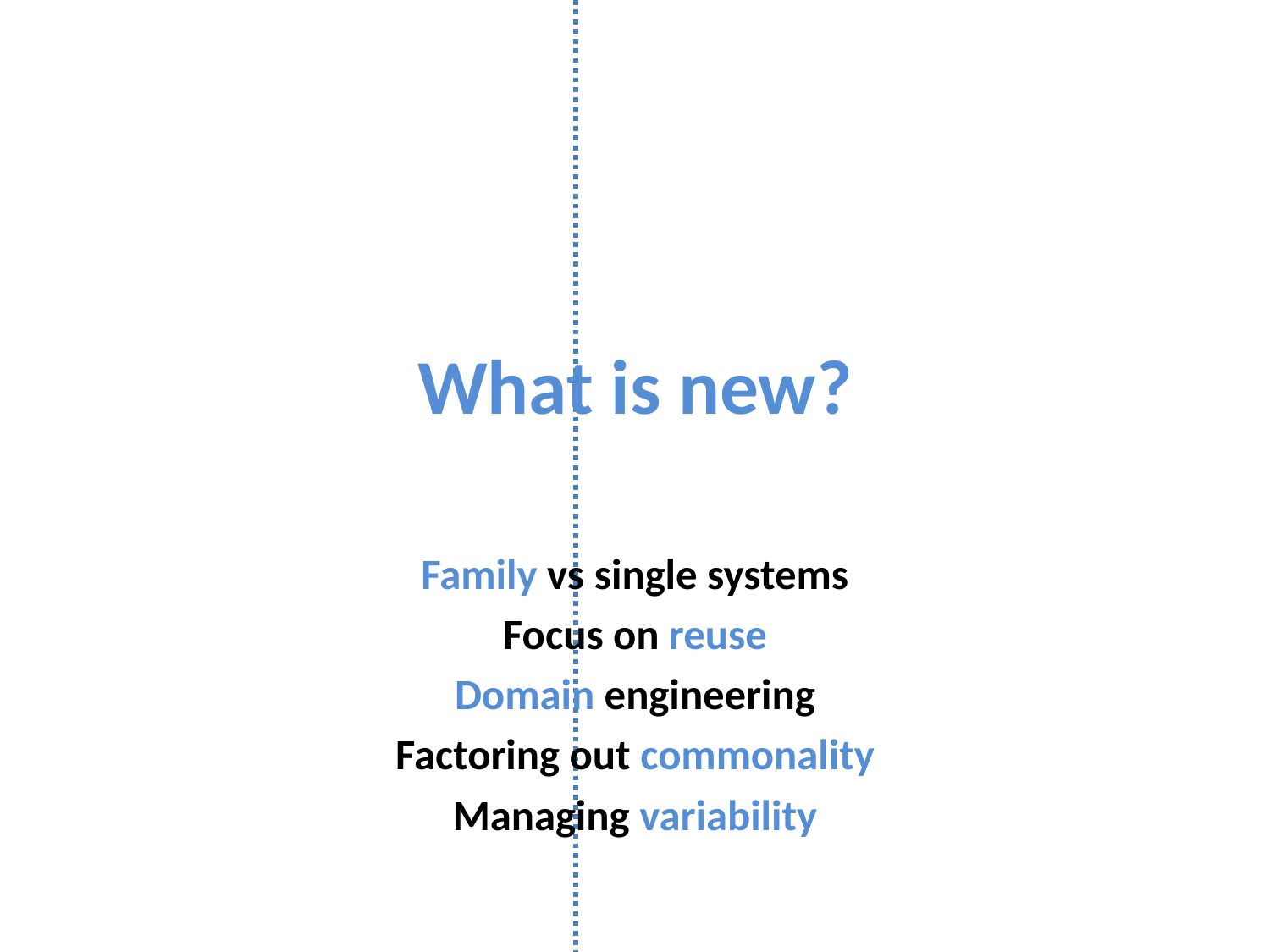

What is new?

Family vs single systems
Focus on reuse
Domain engineering
Factoring out commonality
Managing variability